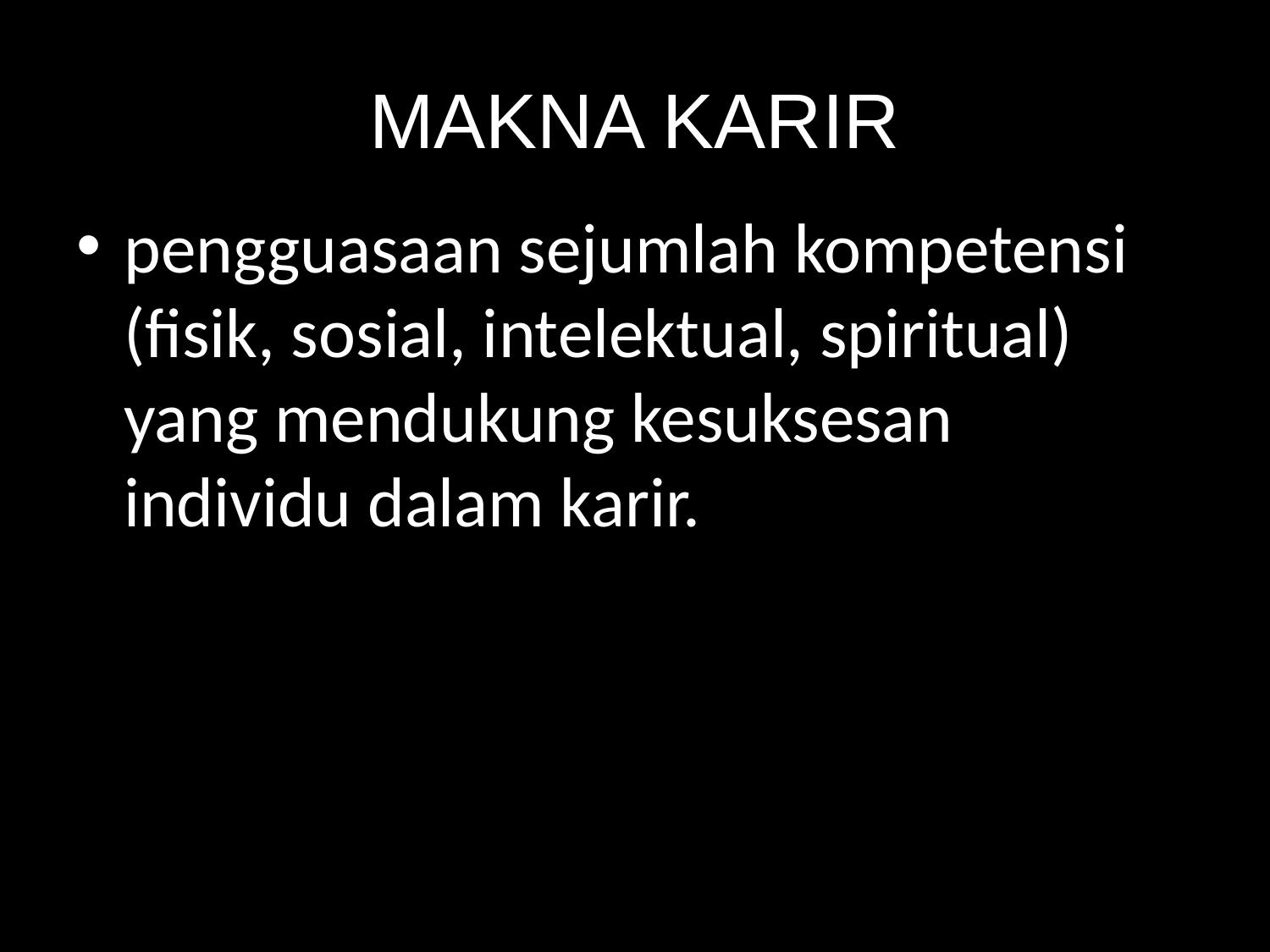

# MAKNA KARIR
pengguasaan sejumlah kompetensi (fisik, sosial, intelektual, spiritual) yang mendukung kesuksesan individu dalam karir.